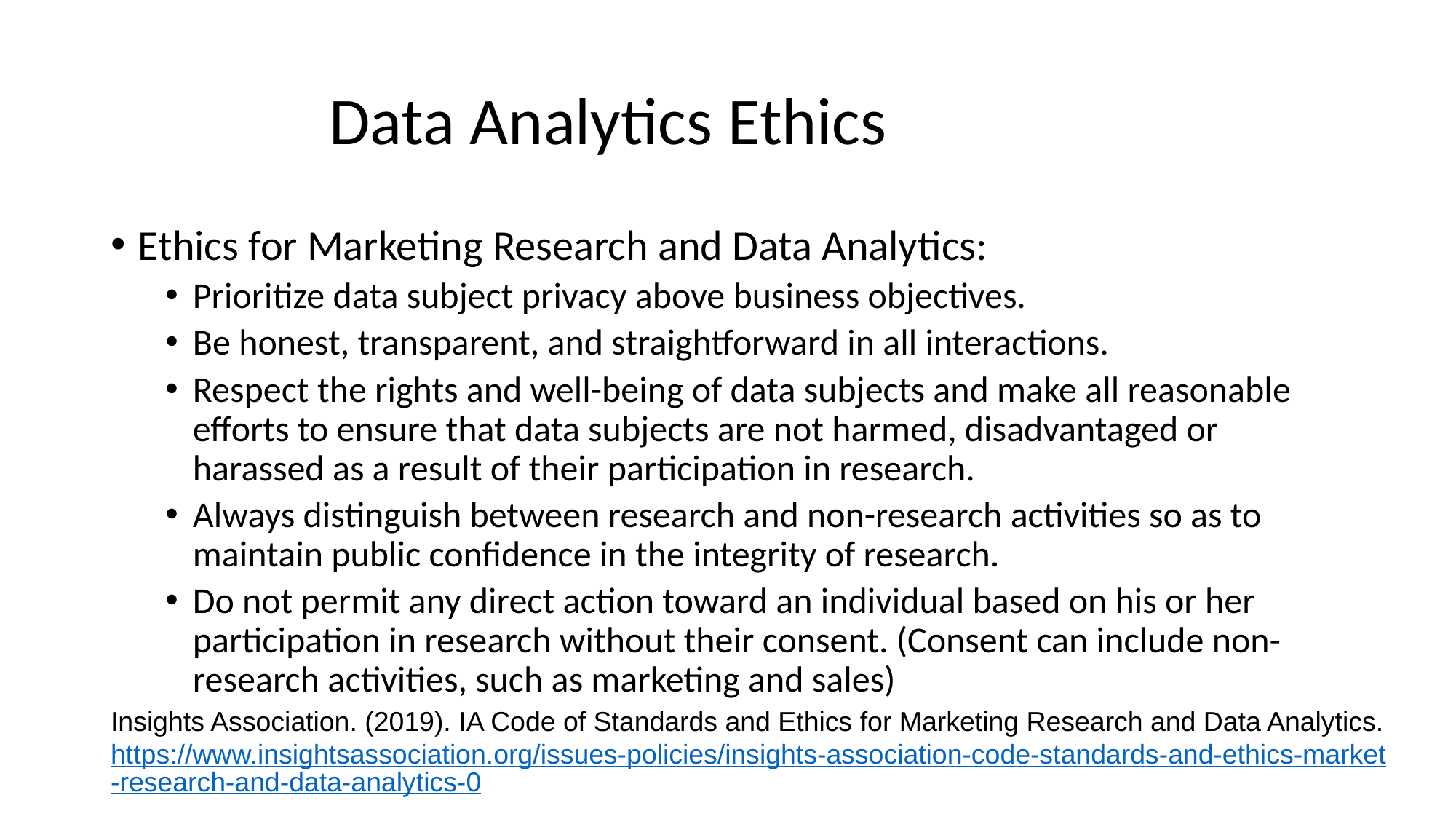

# Data Analytics Ethics
Ethics for Marketing Research and Data Analytics:
Prioritize data subject privacy above business objectives.
Be honest, transparent, and straightforward in all interactions.
Respect the rights and well-being of data subjects and make all reasonable efforts to ensure that data subjects are not harmed, disadvantaged or harassed as a result of their participation in research.
Always distinguish between research and non-research activities so as to maintain public confidence in the integrity of research.
Do not permit any direct action toward an individual based on his or her participation in research without their consent. (Consent can include non-research activities, such as marketing and sales)
Insights Association. (2019). IA Code of Standards and Ethics for Marketing Research and Data Analytics. https://www.insightsassociation.org/issues-policies/insights-association-code-standards-and-ethics-market-research-and-data-analytics-0